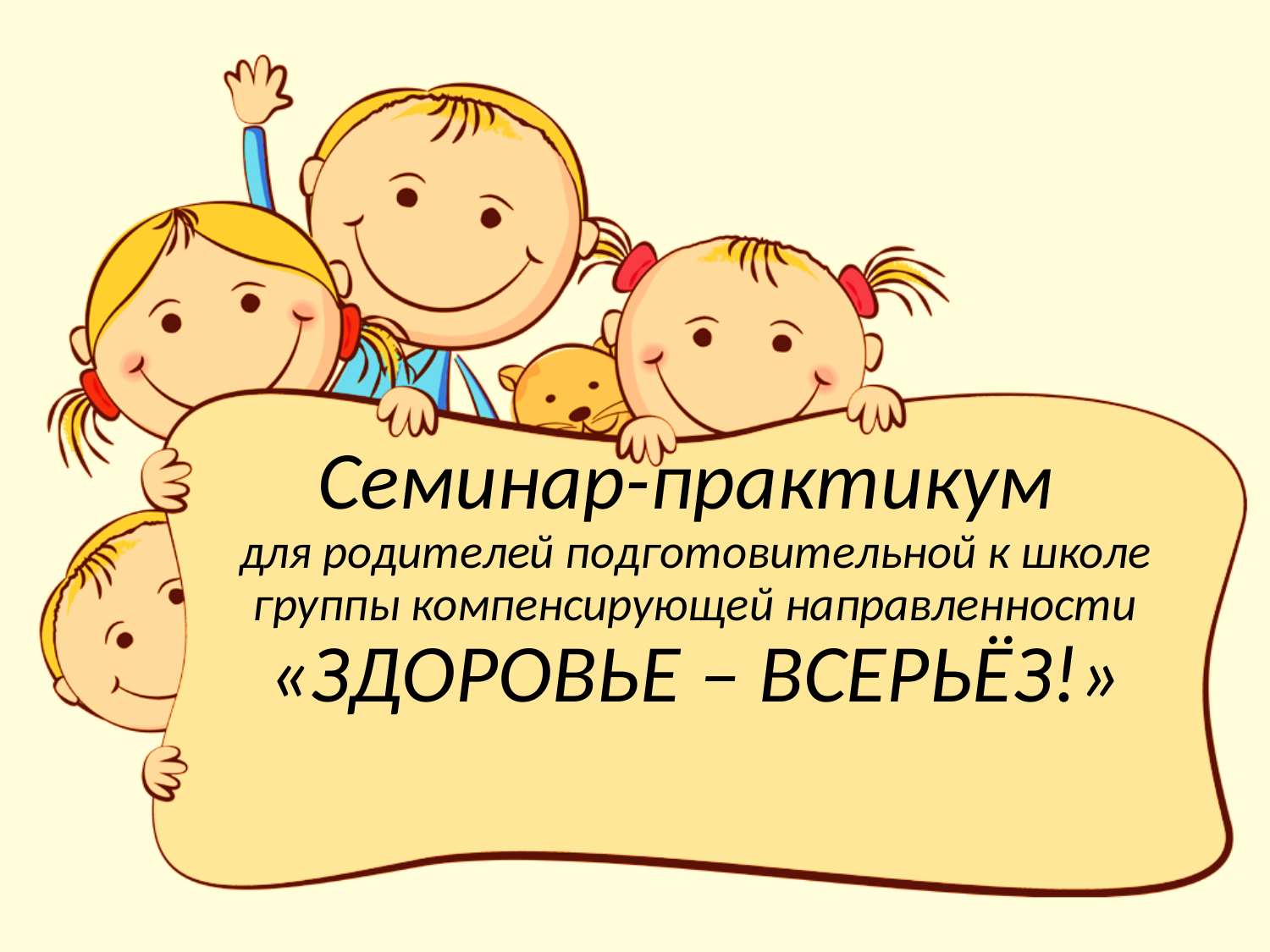

# Семинар-практикум для родителей подготовительной к школе группы компенсирующей направленности «ЗДОРОВЬЕ – ВСЕРЬЁЗ!»